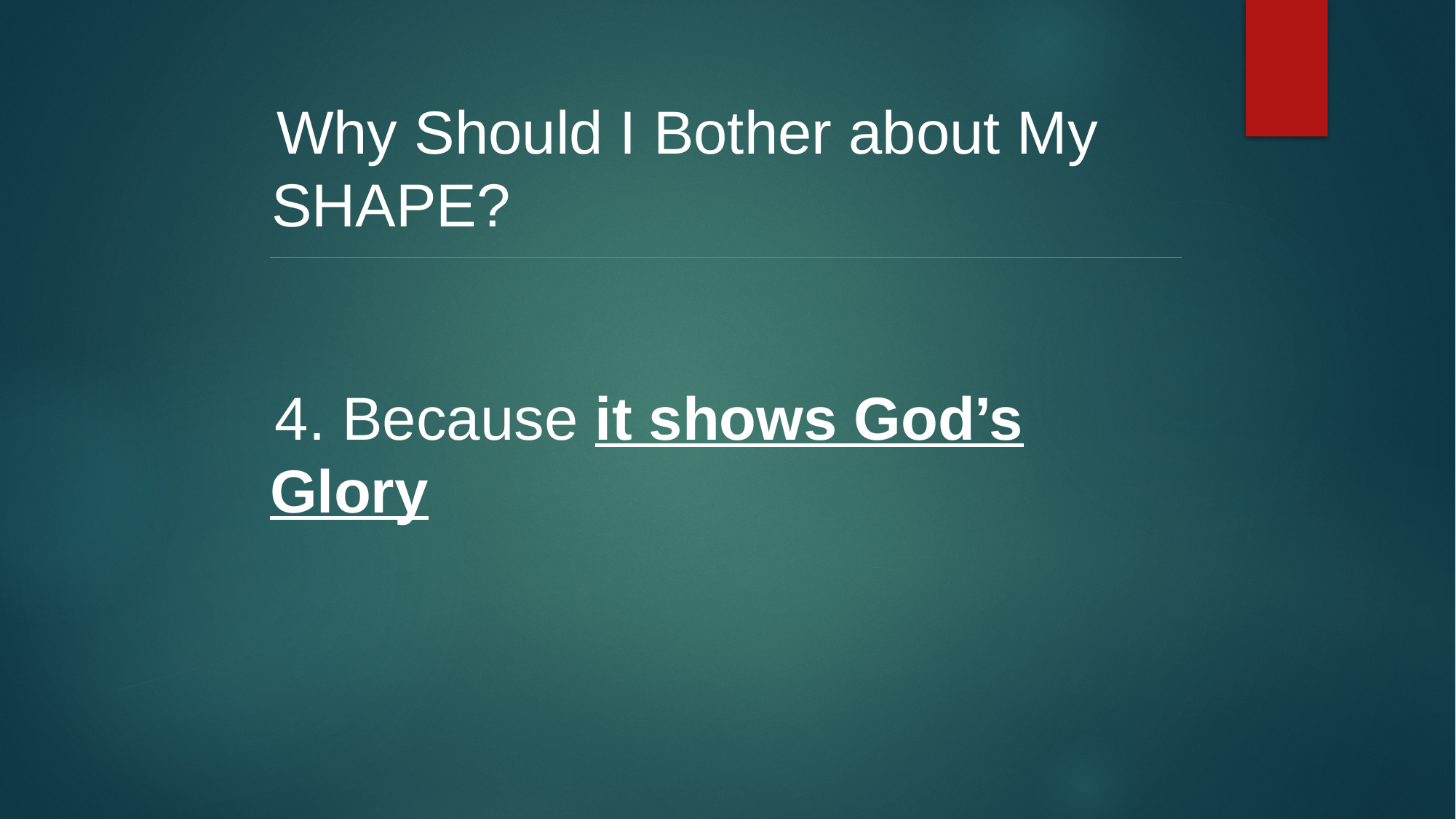

Why Should I Bother about My SHAPE?

4. Because it shows God’s Glory